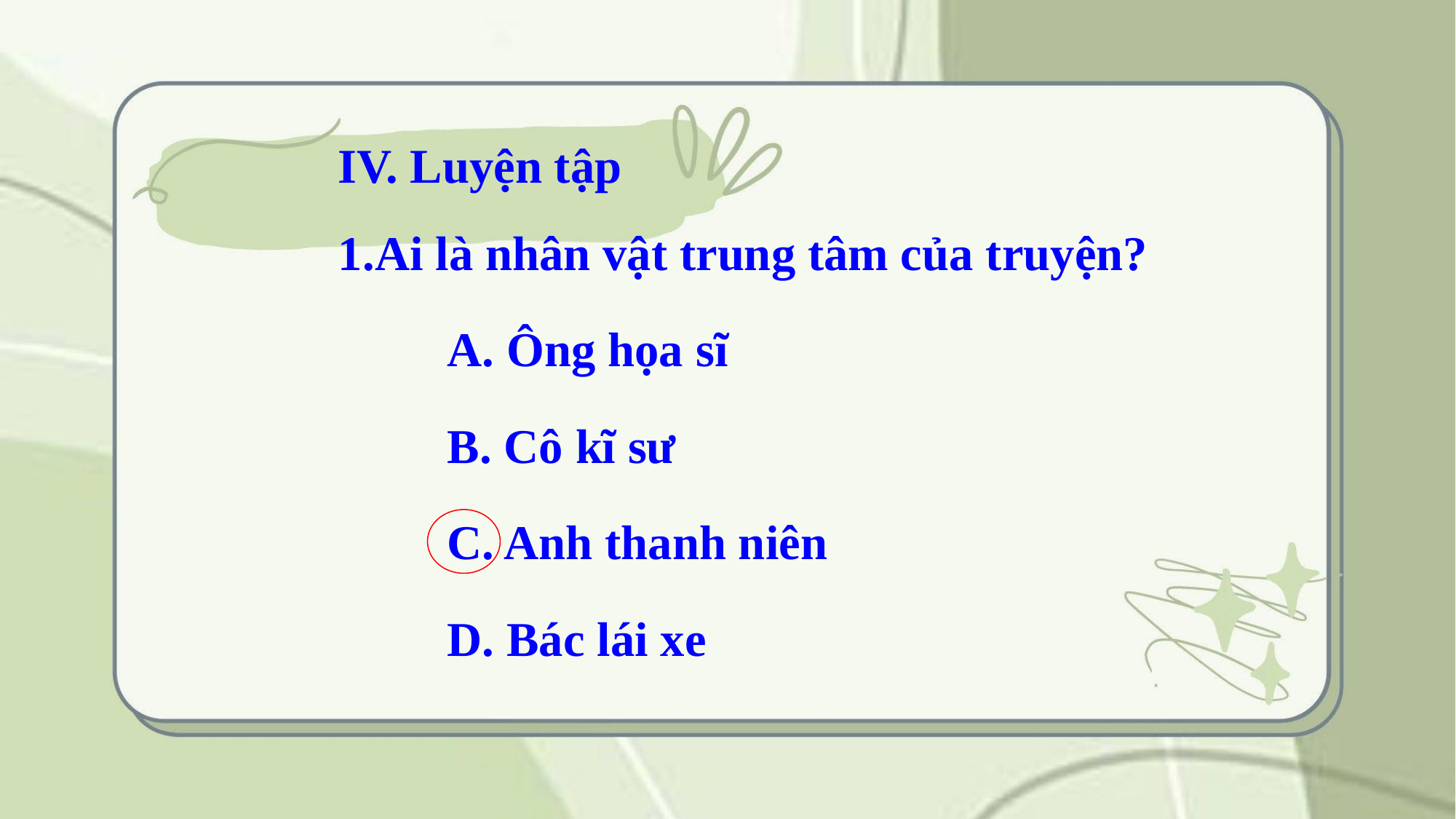

IV. Luyện tập
1.Ai là nhân vật trung tâm của truyện?
	A. Ông họa sĩ
	B. Cô kĩ sư
	C. Anh thanh niên
	D. Bác lái xe